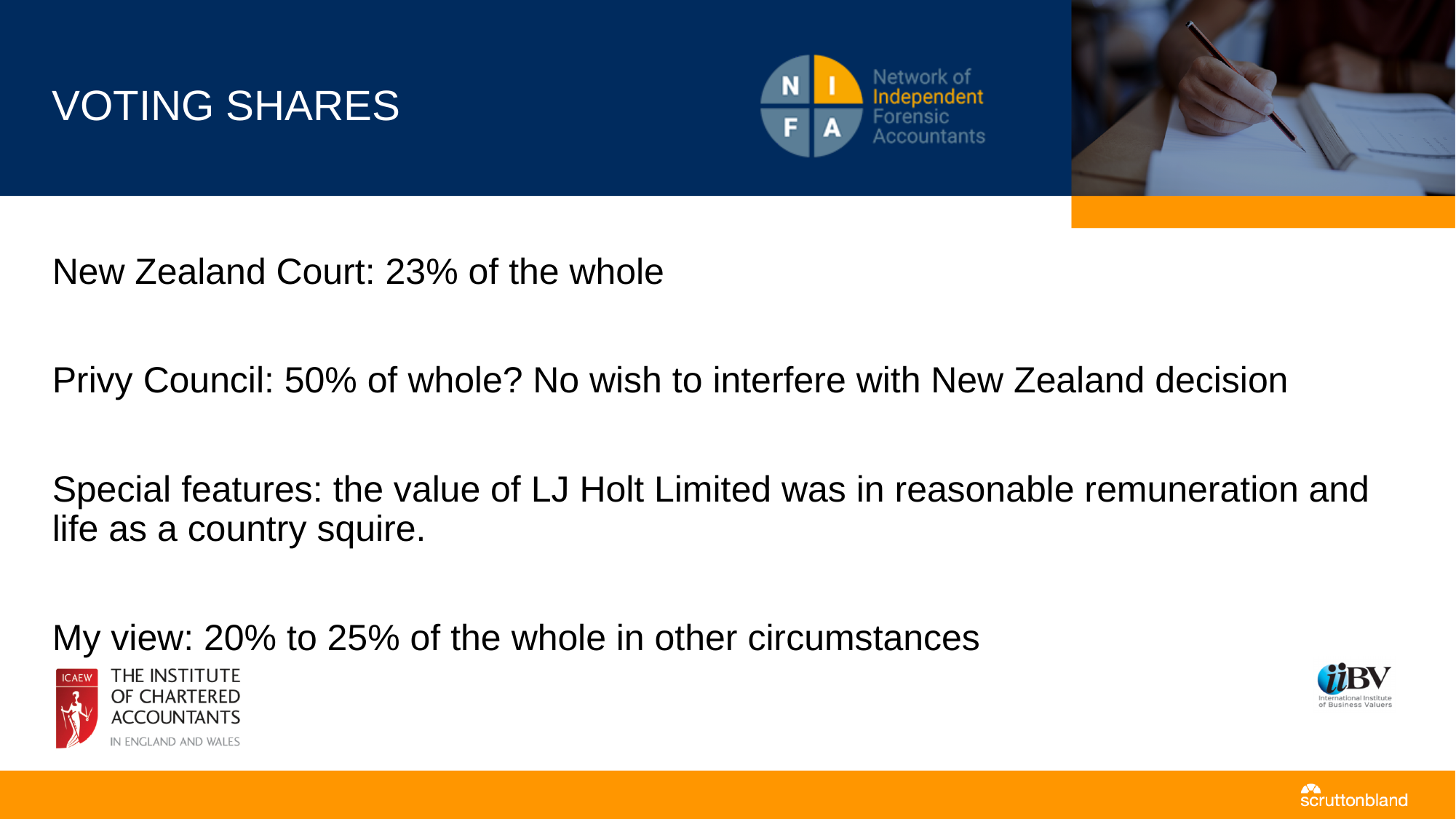

# Voting shares
New Zealand Court: 23% of the whole

Privy Council: 50% of whole? No wish to interfere with New Zealand decision

Special features: the value of LJ Holt Limited was in reasonable remuneration and life as a country squire.

My view: 20% to 25% of the whole in other circumstances